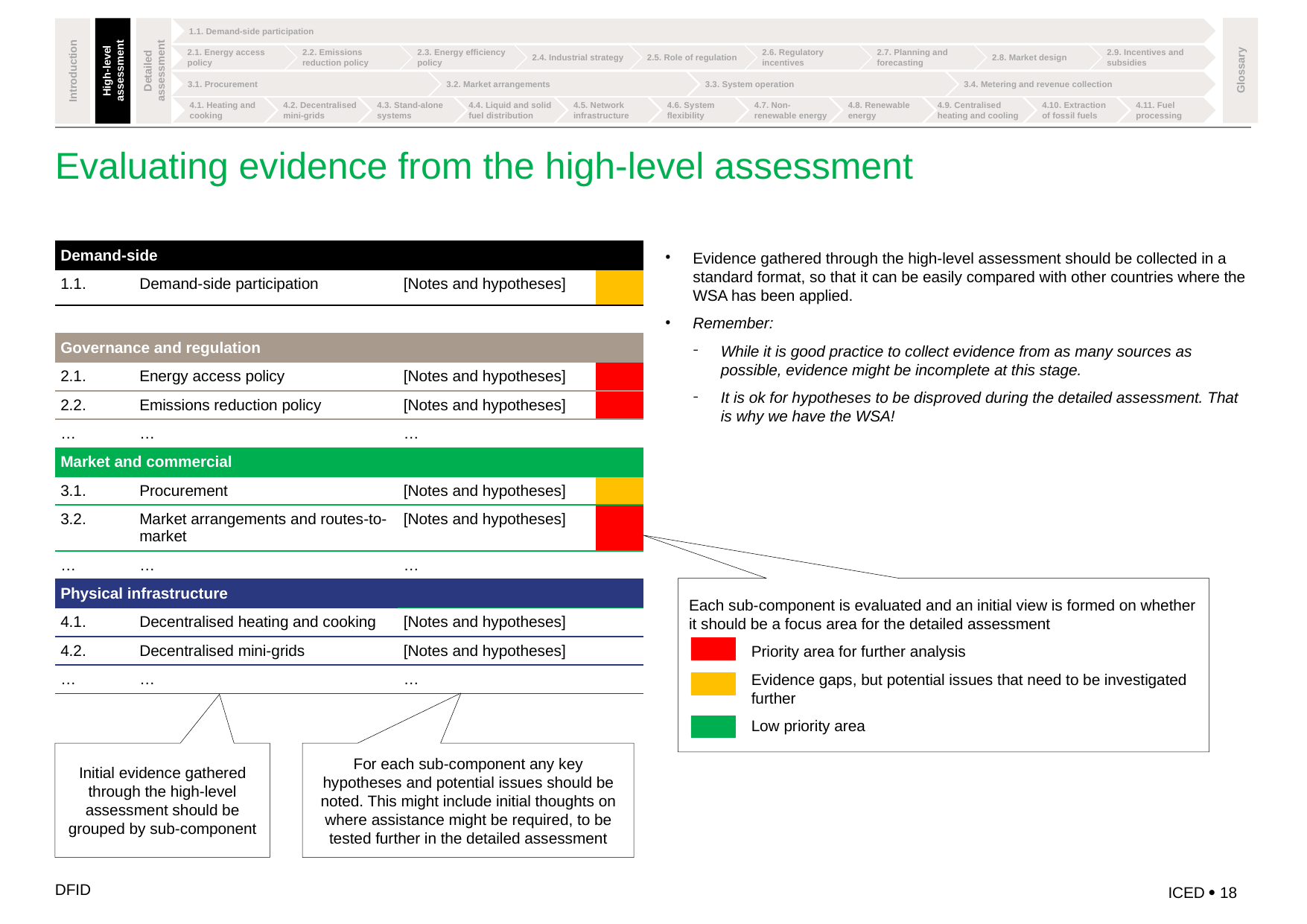

High-level assessment
# Evaluating evidence from the high-level assessment
| Demand-side |  |  |  |
| --- | --- | --- | --- |
| 1.1. | Demand-side participation | [Notes and hypotheses] |  |
|  |  |  |  |
| Governance and regulation |  |  |  |
| 2.1. | Energy access policy | [Notes and hypotheses] |  |
| 2.2. | Emissions reduction policy | [Notes and hypotheses] |  |
| … | … | … |  |
| Market and commercial |  |  |  |
| 3.1. | Procurement | [Notes and hypotheses] |  |
| 3.2. | Market arrangements and routes-to-market | [Notes and hypotheses] |  |
| … | … | … |  |
| Physical infrastructure |  |  |  |
| 4.1. | Decentralised heating and cooking | [Notes and hypotheses] |  |
| 4.2. | Decentralised mini-grids | [Notes and hypotheses] |  |
| … | … | … |  |
Evidence gathered through the high-level assessment should be collected in a standard format, so that it can be easily compared with other countries where the WSA has been applied.
Remember:
While it is good practice to collect evidence from as many sources as possible, evidence might be incomplete at this stage.
It is ok for hypotheses to be disproved during the detailed assessment. That is why we have the WSA!

Each sub-component is evaluated and an initial view is formed on whether it should be a focus area for the detailed assessment
Priority area for further analysis
Evidence gaps, but potential issues that need to be investigated further
Low priority area

Initial evidence gathered through the high-level assessment should be grouped by sub-component
For each sub-component any key hypotheses and potential issues should be noted. This might include initial thoughts on where assistance might be required, to be tested further in the detailed assessment